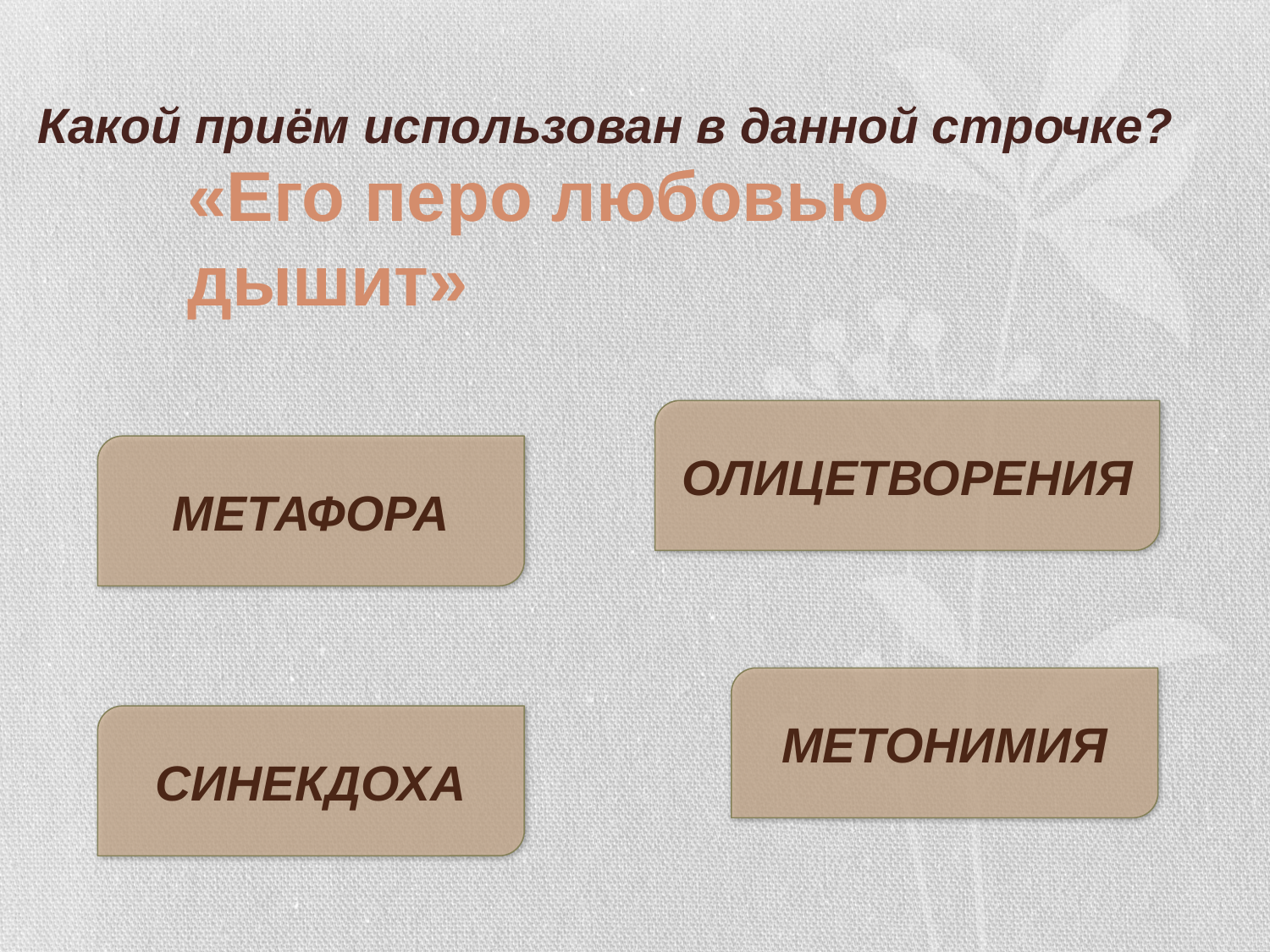

# Какой приём использован в данной строчке?
«Его перо любовью дышит»
ОЛИЦЕТВОРЕНИЯ
МЕТАФОРА
МЕТОНИМИЯ
СИНЕКДОХА